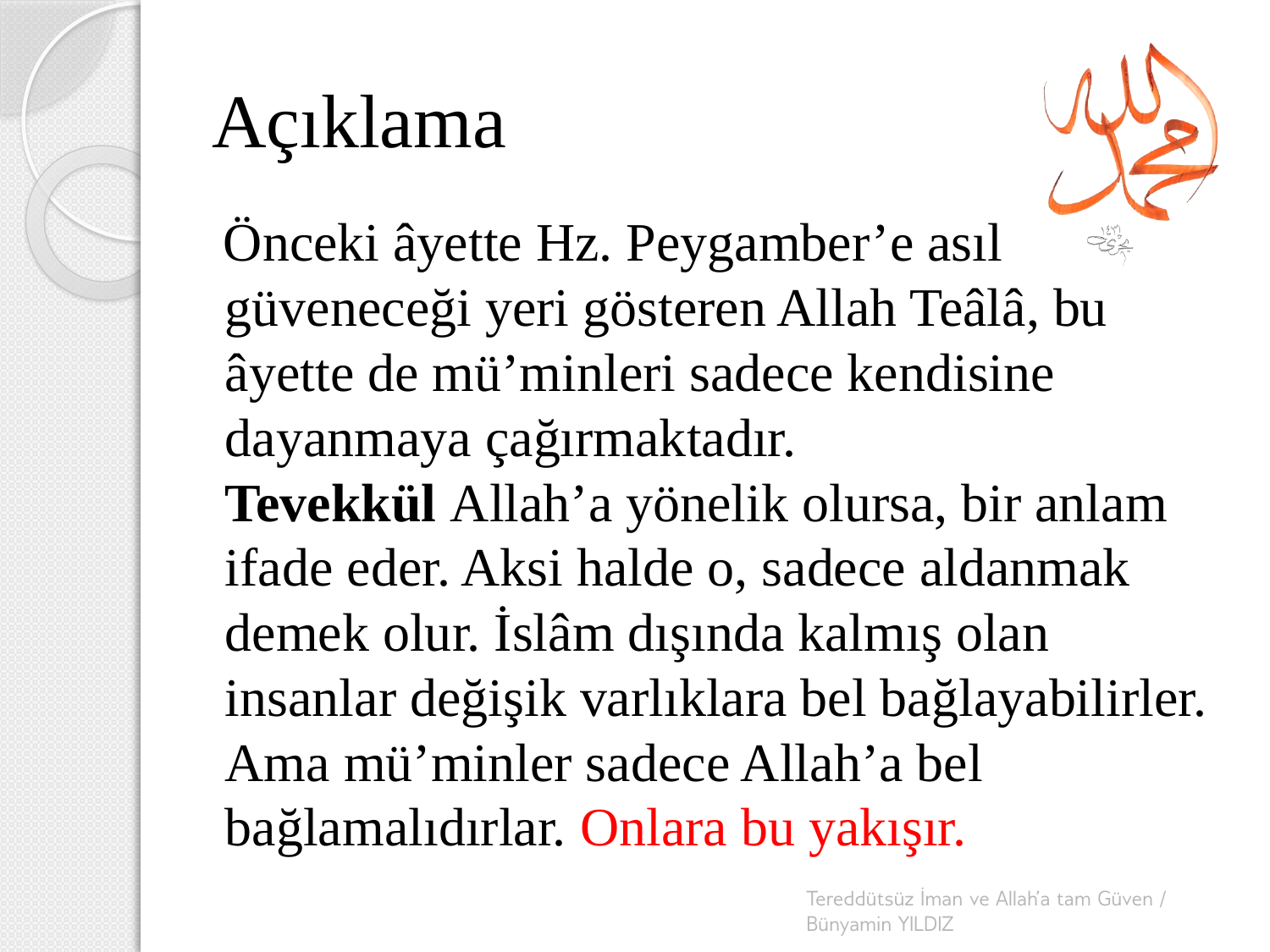

# Açıklama
Önceki âyette Hz. Peygamber’e asıl güveneceği yeri gösteren Allah Teâlâ, bu âyette de mü’minleri sadece kendisine dayanmaya çağırmaktadır.
Tevekkül Allah’a yönelik olursa, bir anlam ifade eder. Aksi halde o, sadece aldanmak demek olur. İslâm dışında kalmış olan insanlar değişik varlıklara bel bağlayabilirler. Ama mü’minler sadece Allah’a bel bağlamalıdırlar. Onlara bu yakışır.

Tereddütsüz İman ve Allah’a tam Güven / Bünyamin YILDIZ